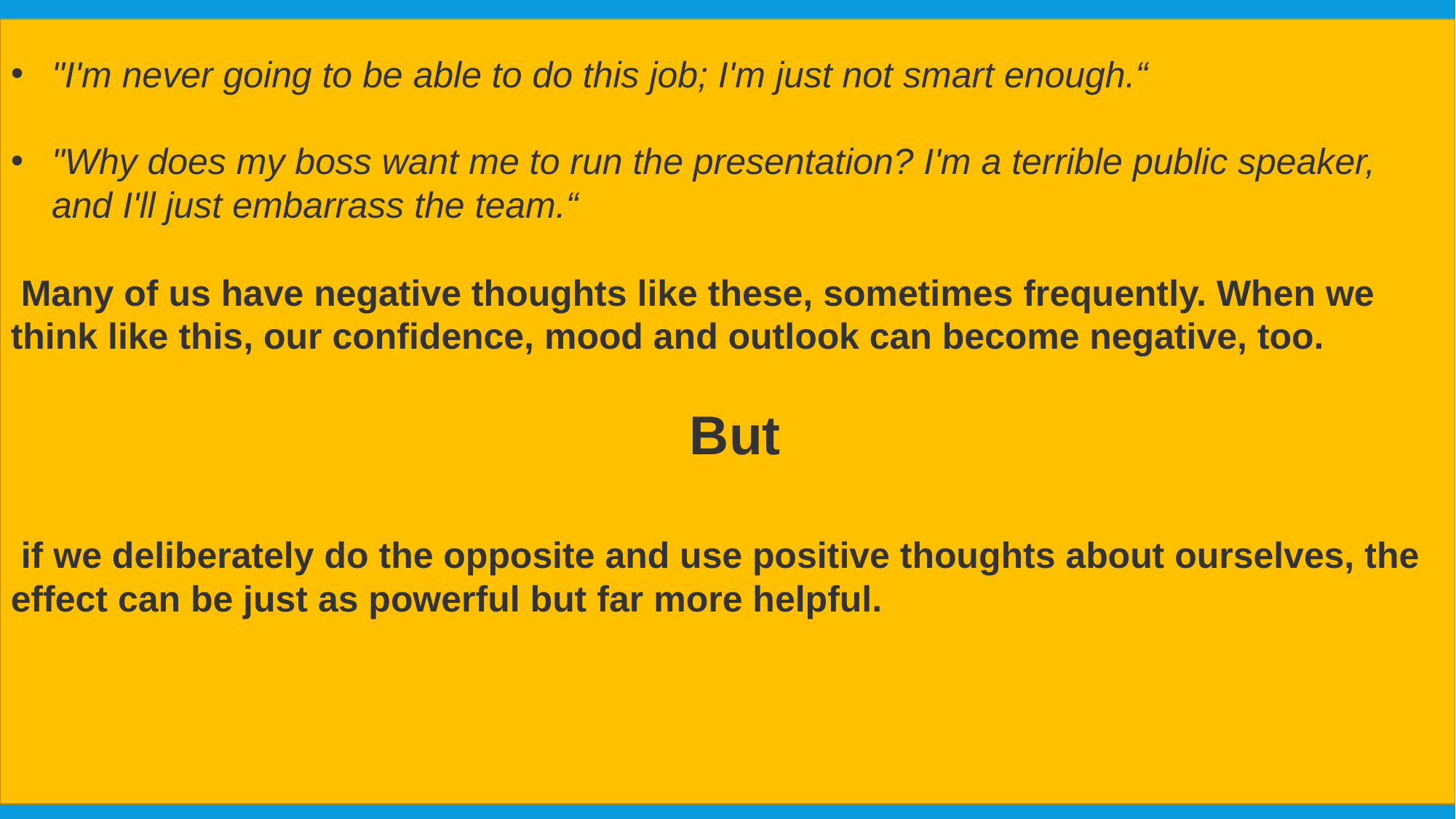

"I'm never going to be able to do this job; I'm just not smart enough.“

"Why does my boss want me to run the presentation? I'm a terrible public speaker, and I'll just embarrass the team.“

 Many of us have negative thoughts like these, sometimes frequently. When we think like this, our confidence, mood and outlook can become negative, too.

 But

 if we deliberately do the opposite and use positive thoughts about ourselves, the effect can be just as powerful but far more helpful.

#